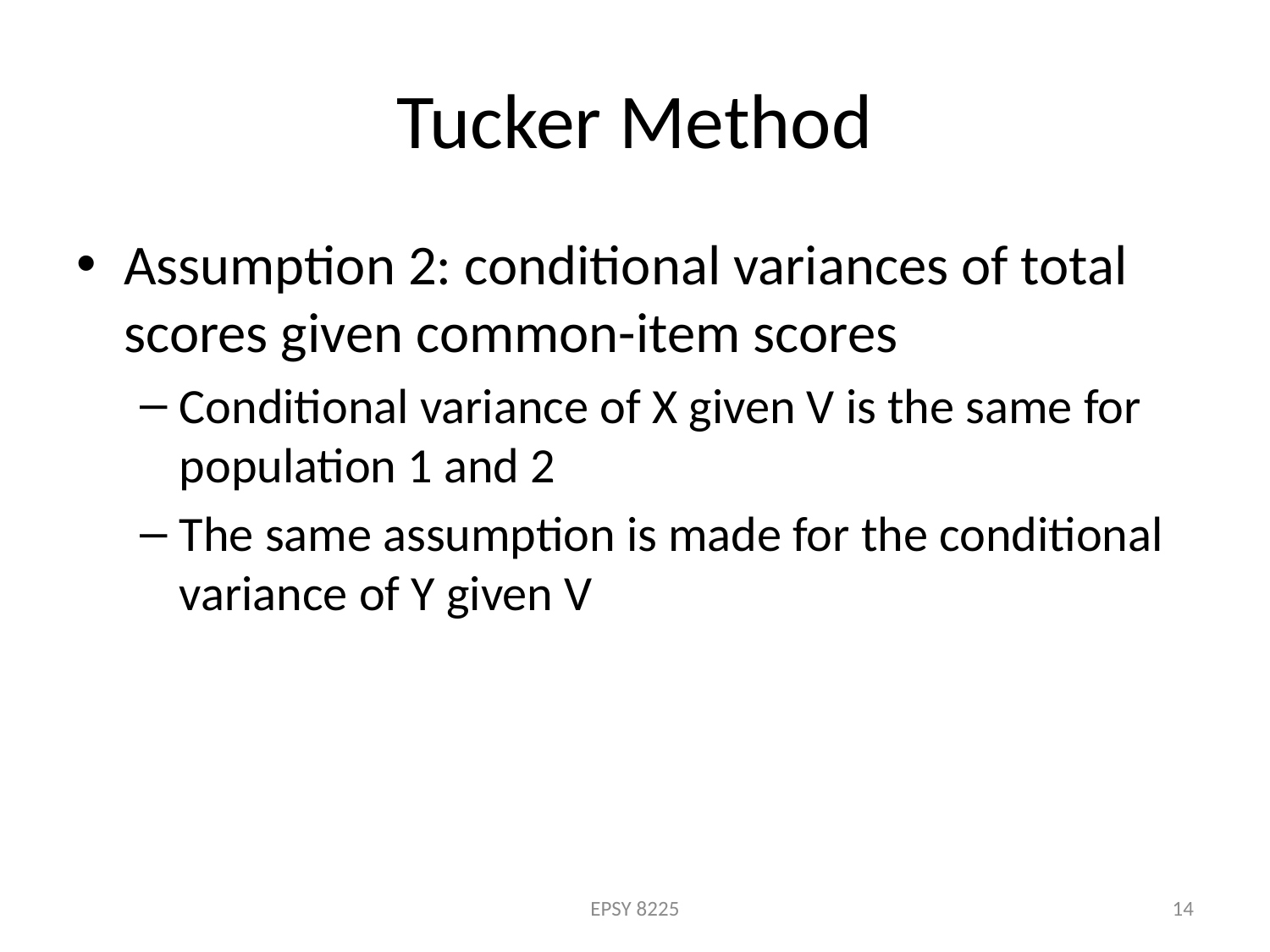

# Tucker Method
Assumption 2: conditional variances of total scores given common-item scores
Conditional variance of X given V is the same for population 1 and 2
The same assumption is made for the conditional variance of Y given V

EPSY 8225
14